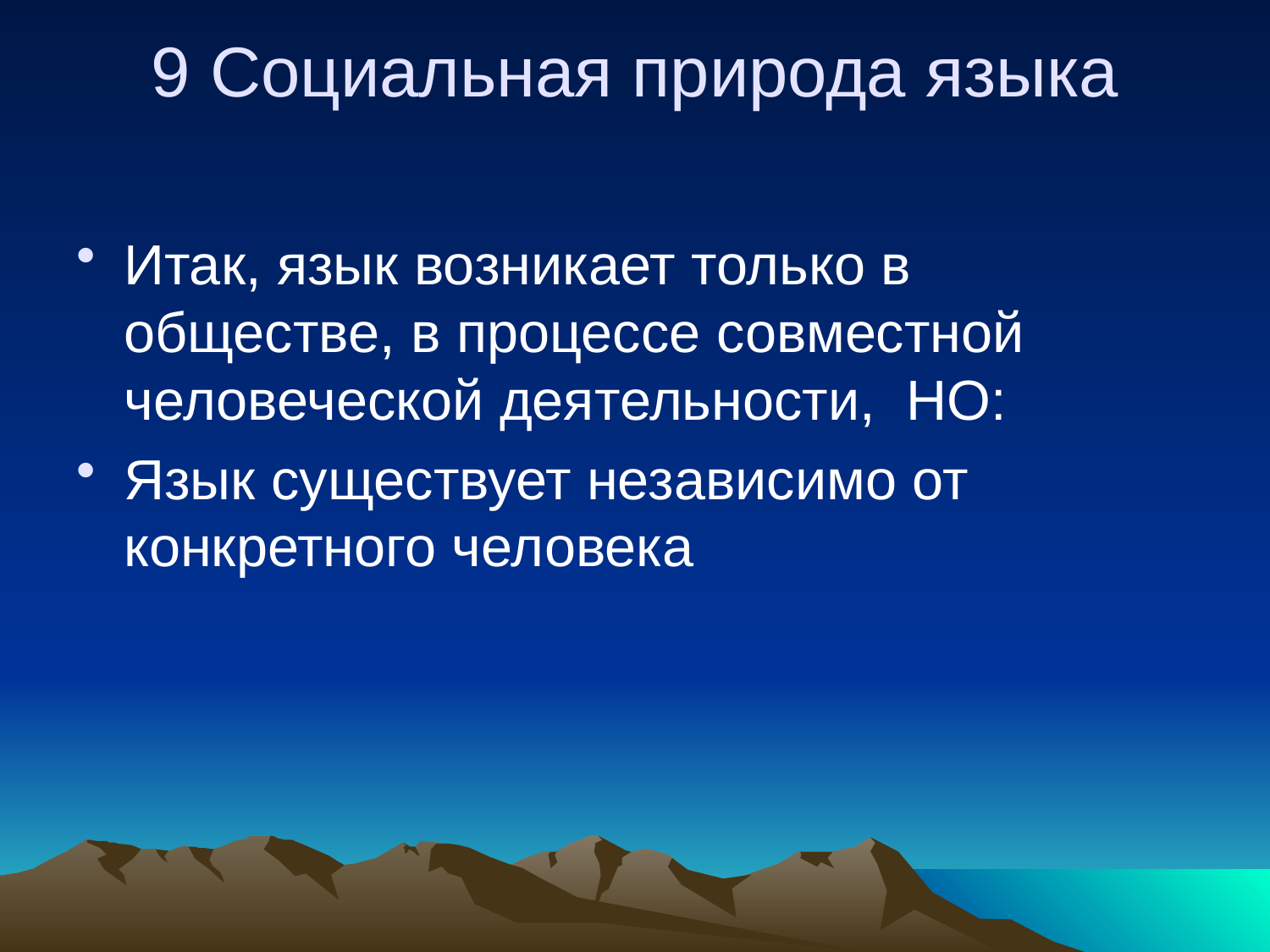

# 9 Социальная природа языка
Итак, язык возникает только в обществе, в процессе совместной человеческой деятельности,  НО:
Язык существует независимо от конкретного человека